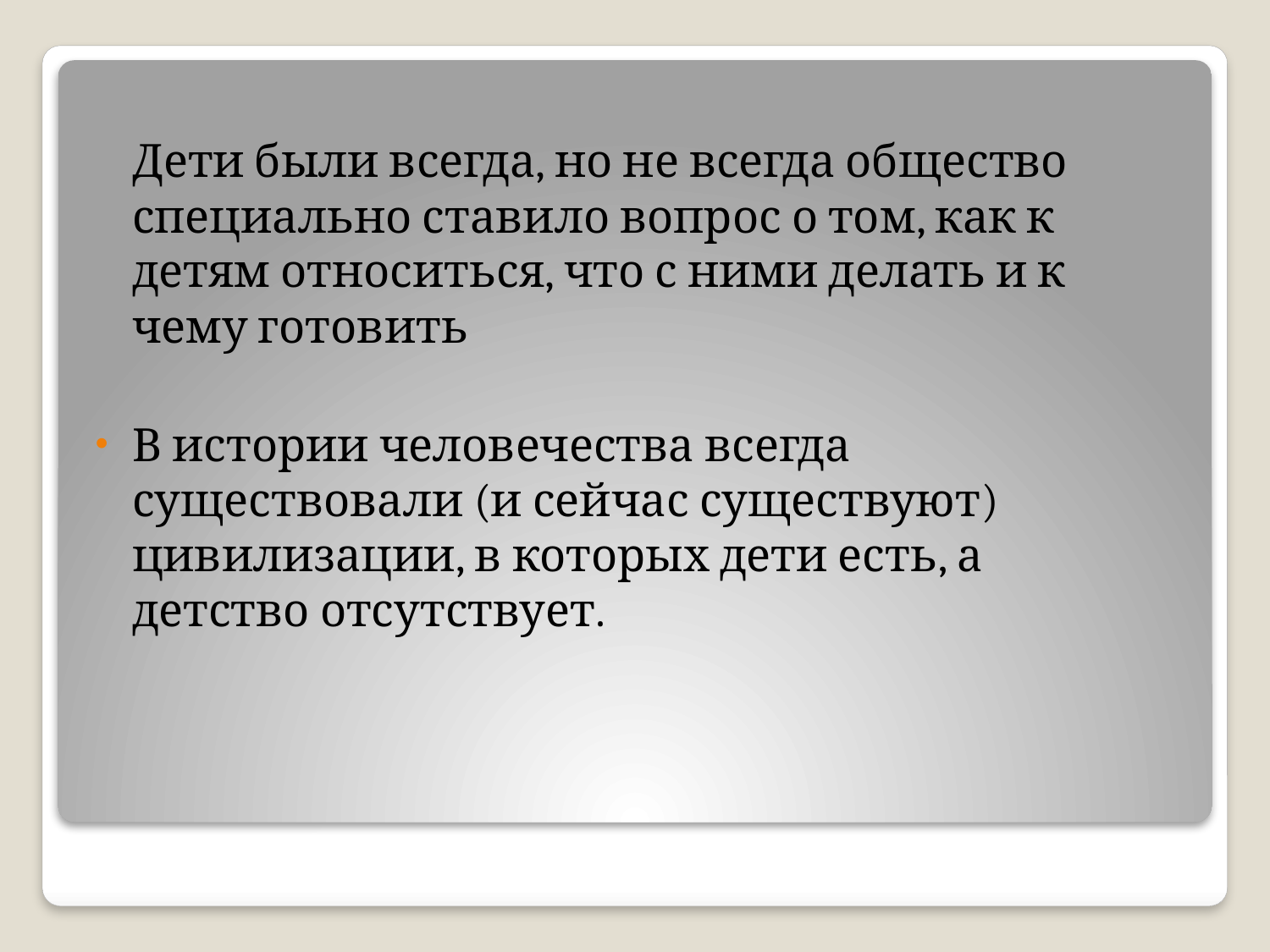

Дети были всегда, но не всегда общество специально ставило вопрос о том, как к детям относиться, что с ними делать и к чему готовить

В истории человечества всегда существовали (и сейчас существуют) цивилизации, в которых дети есть, а детство отсутствует.